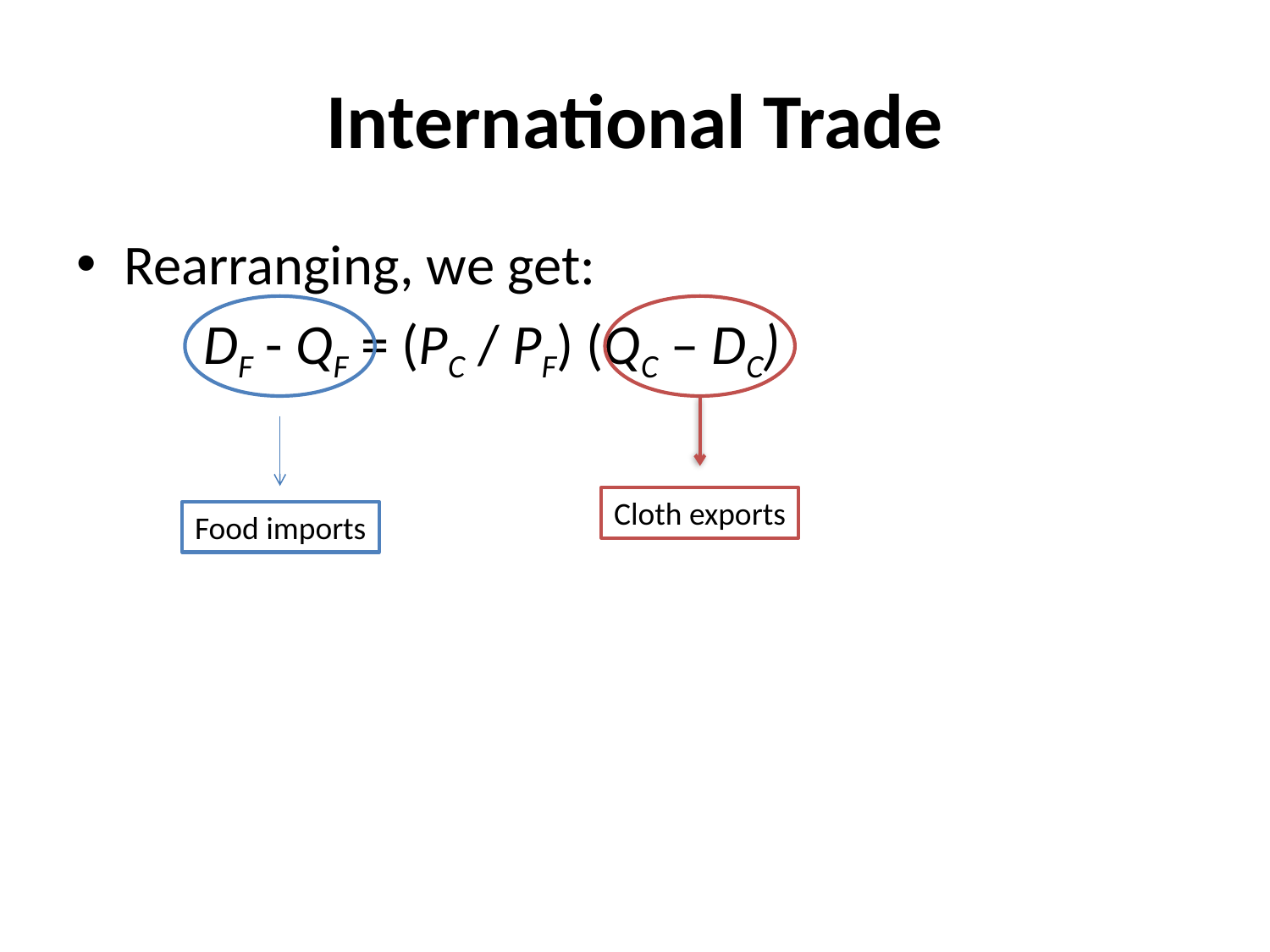

# International Trade
Rearranging, we get:
	DF - QF = (PC / PF) (QC – DC)

Cloth exports
Food imports